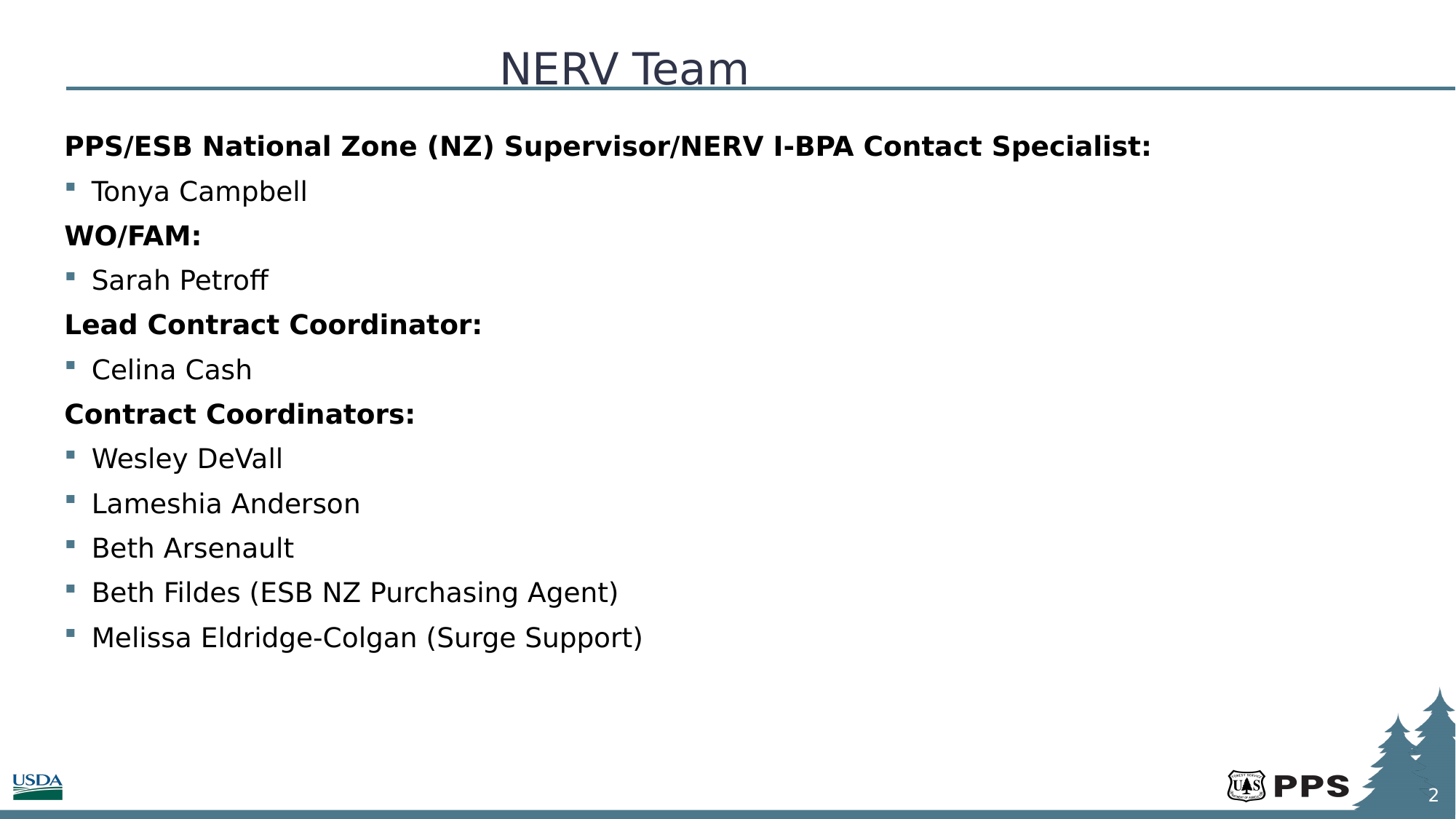

# NERV Team
PPS/ESB National Zone (NZ) Supervisor/NERV I-BPA Contact Specialist:
Tonya Campbell
WO/FAM:
Sarah Petroff
Lead Contract Coordinator:
Celina Cash
Contract Coordinators:
Wesley DeVall
Lameshia Anderson
Beth Arsenault
Beth Fildes (ESB NZ Purchasing Agent)
Melissa Eldridge-Colgan (Surge Support)
2